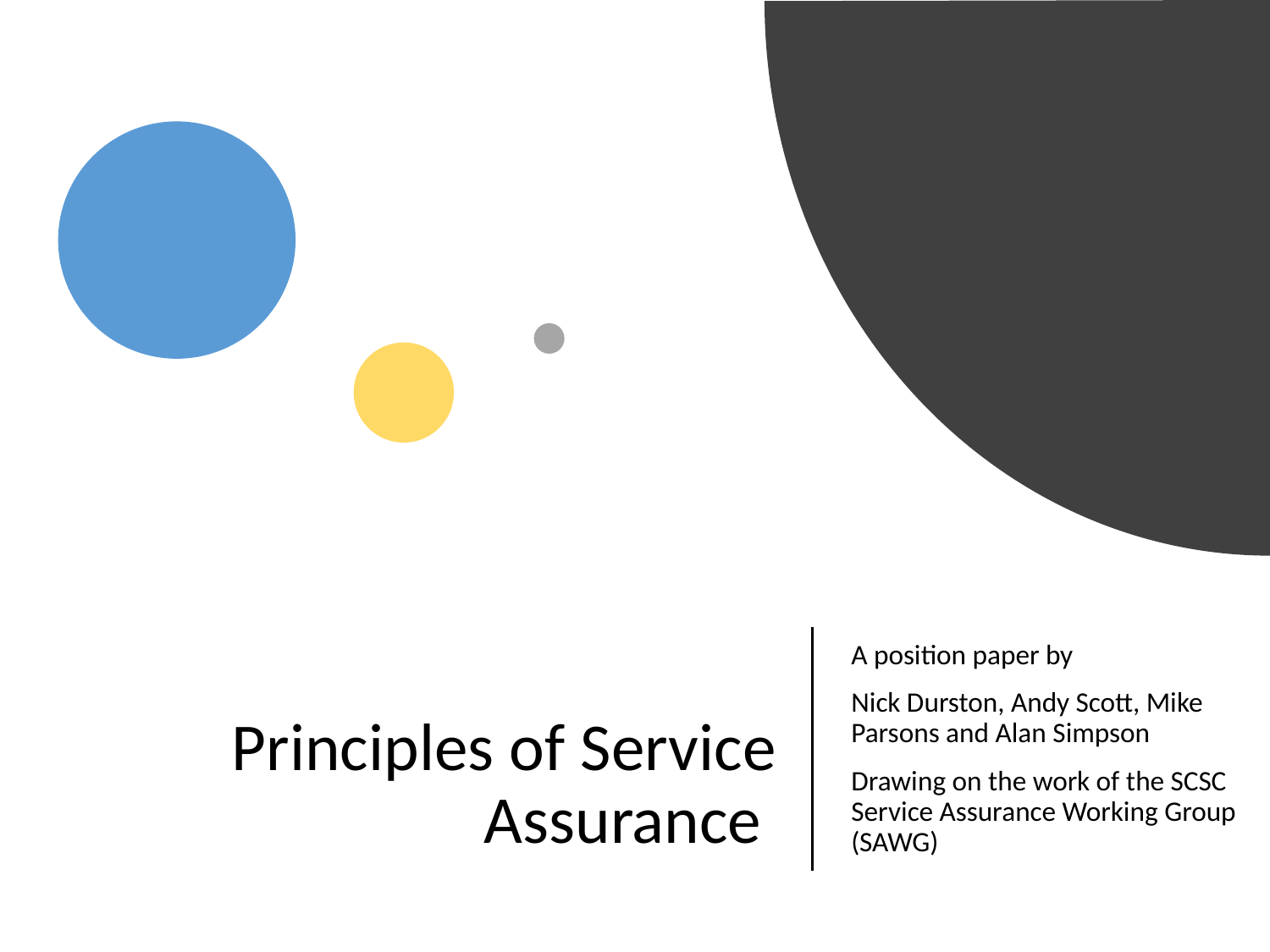

A position paper by
Nick Durston, Andy Scott, Mike Parsons and Alan Simpson
Drawing on the work of the SCSC Service Assurance Working Group (SAWG)
# Principles of Service Assurance